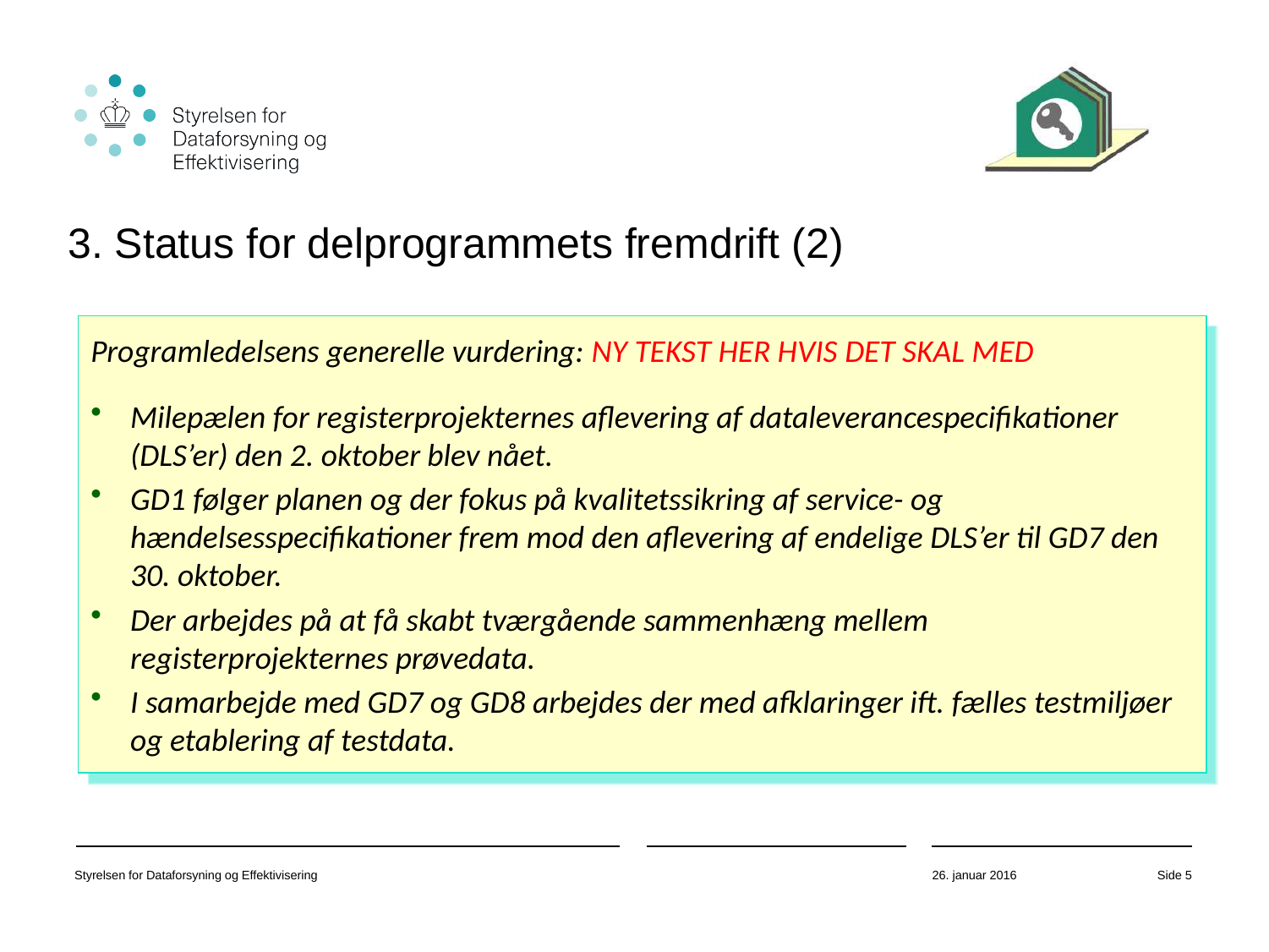

3. Status for delprogrammets fremdrift (2)

Programledelsens generelle vurdering: NY TEKST HER HVIS DET SKAL MED
Milepælen for registerprojekternes aflevering af dataleverancespecifikationer (DLS’er) den 2. oktober blev nået.
GD1 følger planen og der fokus på kvalitetssikring af service- og hændelsesspecifikationer frem mod den aflevering af endelige DLS’er til GD7 den 30. oktober.
Der arbejdes på at få skabt tværgående sammenhæng mellem registerprojekternes prøvedata.
I samarbejde med GD7 og GD8 arbejdes der med afklaringer ift. fælles testmiljøer og etablering af testdata.
Styrelsen for Dataforsyning og Effektivisering
26. januar 2016
Side 5